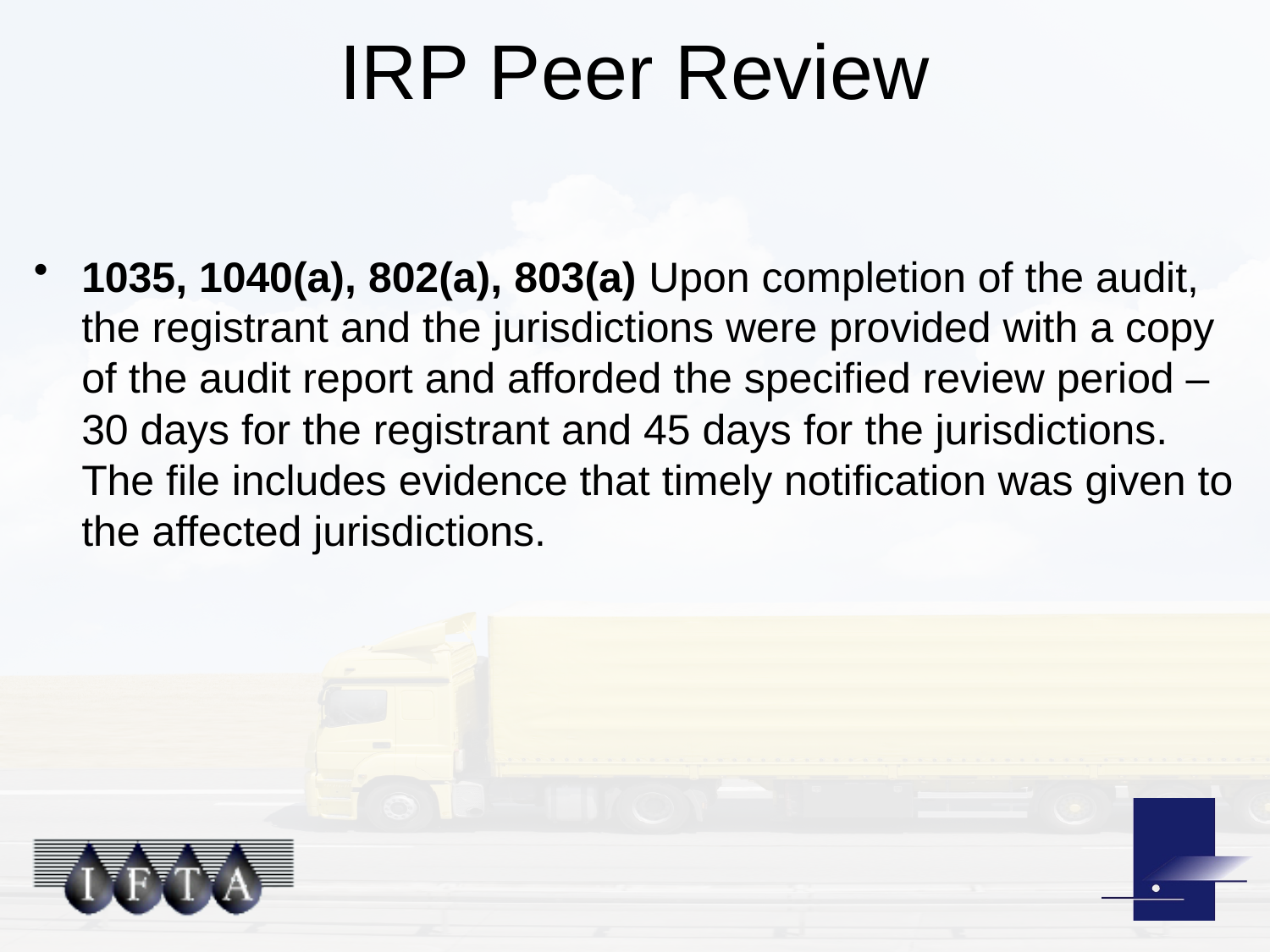

# IRP Peer Review
1035, 1040(a), 802(a), 803(a) Upon completion of the audit, the registrant and the jurisdictions were provided with a copy of the audit report and afforded the specified review period – 30 days for the registrant and 45 days for the jurisdictions. The file includes evidence that timely notification was given to the affected jurisdictions.